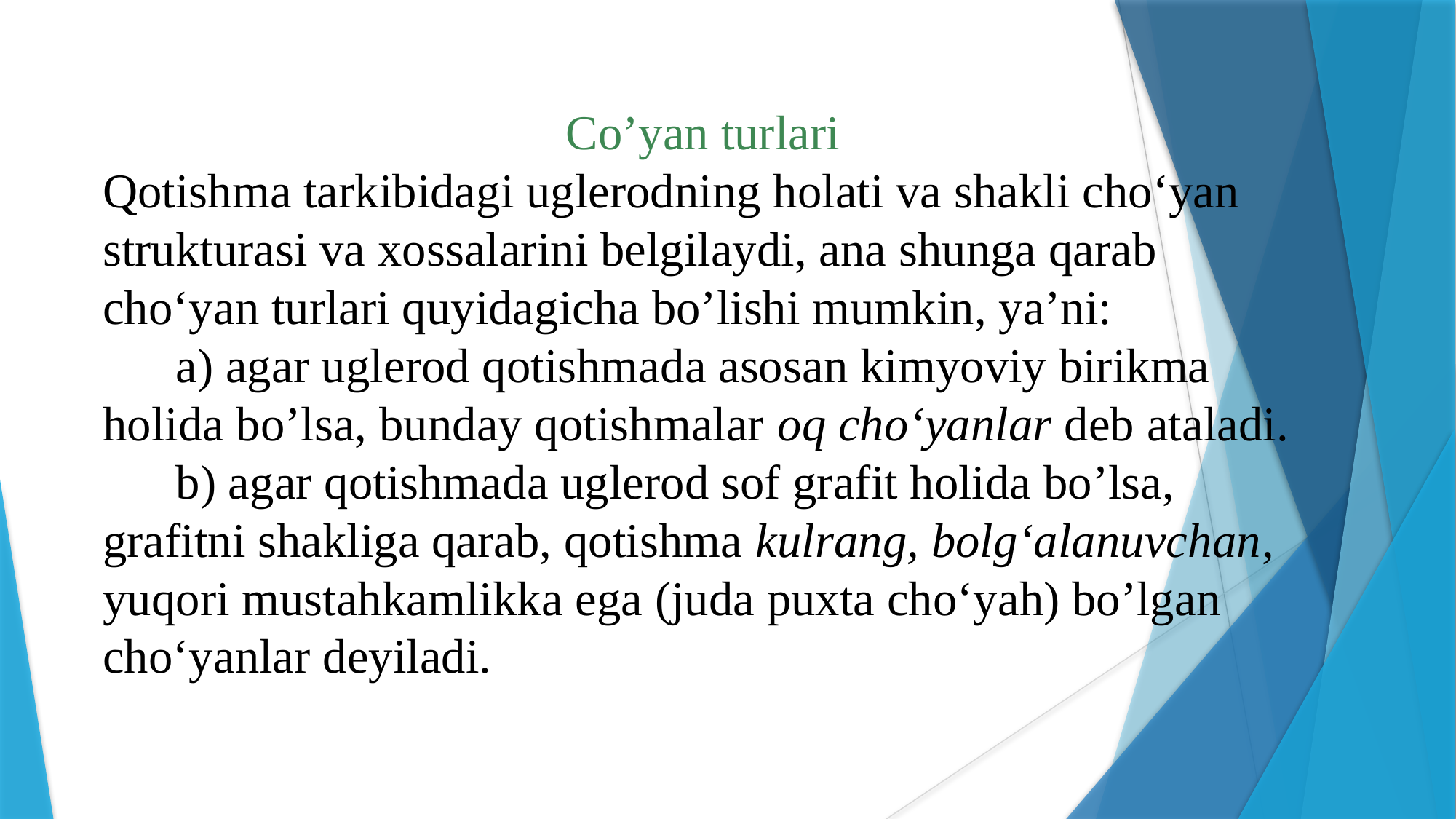

Co’yan turlari
Qotishma tarkibidagi uglerodning holati va shakli cho‘yan strukturasi va xossalarini belgilaydi, ana shunga qarab cho‘yan turlari quyidagicha bo’lishi mumkin, ya’ni:
      a) agar uglerod qotishmada asosan kimyoviy birikma holida bo’lsa, bunday qotishmalar oq cho‘yanlar deb ataladi.
      b) agar qotishmada uglerod sof grafit holida bo’lsa, grafitni shakliga qarab, qotishma kulrang, bolg‘alanuvchan, yuqori mustahkamlikka ega (juda puxta cho‘yah) bo’lgan cho‘yanlar deyiladi.